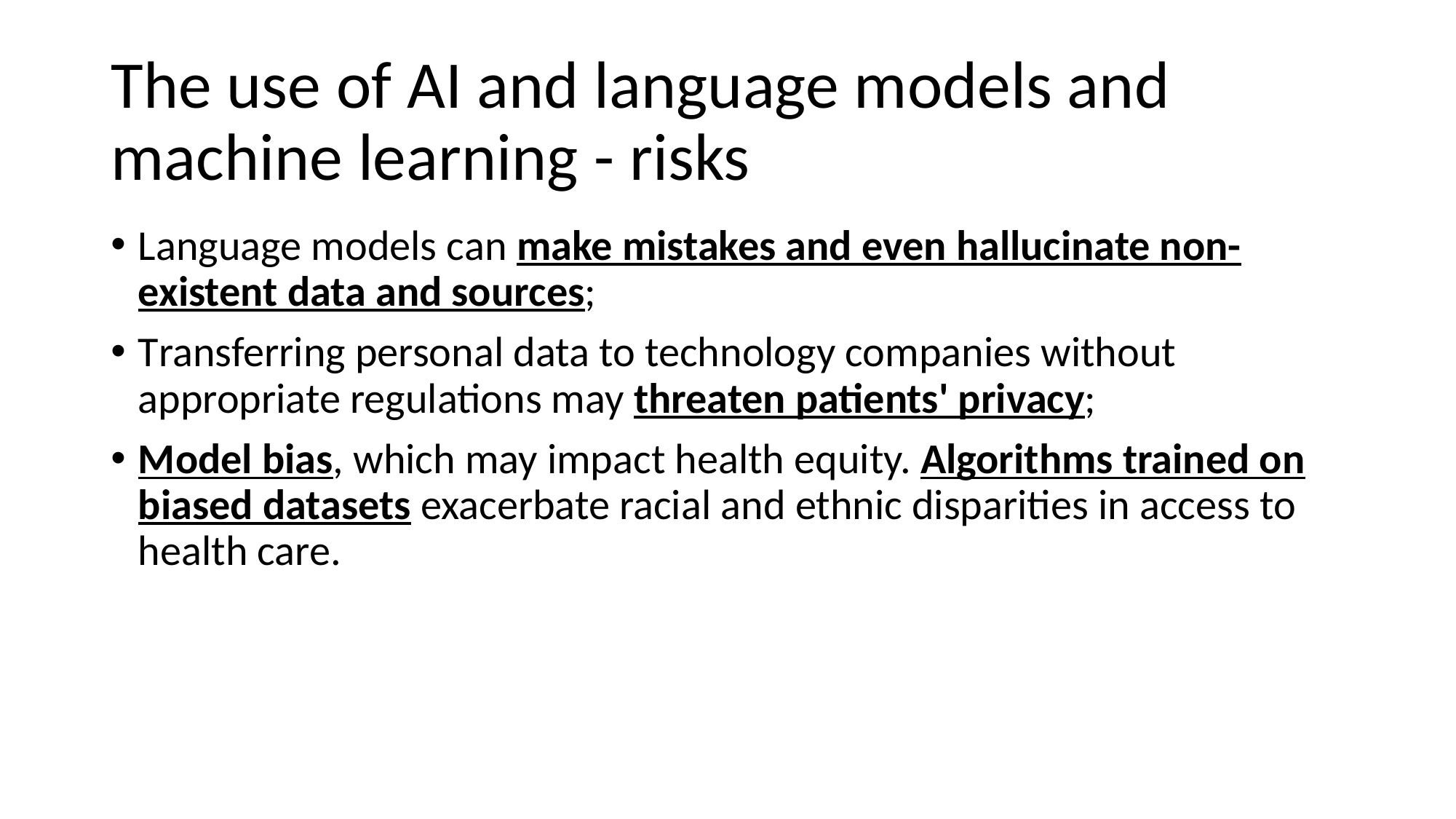

# The use of AI and language models and machine learning - risks
Language models can make mistakes and even hallucinate non-existent data and sources;
Transferring personal data to technology companies without appropriate regulations may threaten patients' privacy;
Model bias, which may impact health equity. Algorithms trained on biased datasets exacerbate racial and ethnic disparities in access to health care.